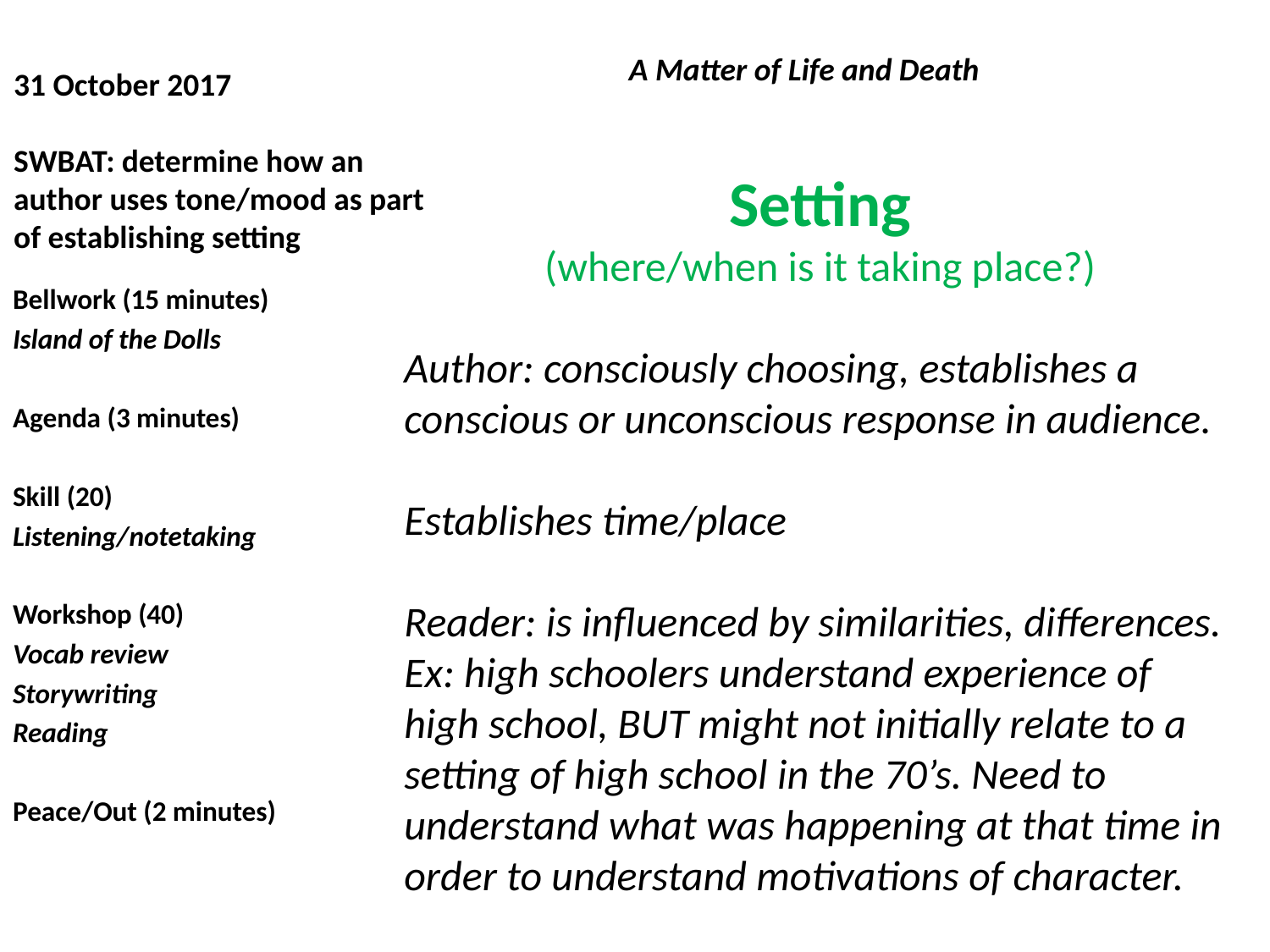

# 31 October 2017 SWBAT: determine how an author uses tone/mood as part of establishing setting
A Matter of Life and Death

Setting
(where/when is it taking place?)

Author: consciously choosing, establishes a conscious or unconscious response in audience.

Establishes time/place

Reader: is influenced by similarities, differences. Ex: high schoolers understand experience of high school, BUT might not initially relate to a setting of high school in the 70’s. Need to understand what was happening at that time in order to understand motivations of character.

Bellwork (15 minutes)
Island of the Dolls

Agenda (3 minutes)

Skill (20)
Listening/notetaking

Workshop (40)
Vocab review
Storywriting
Reading

Peace/Out (2 minutes)